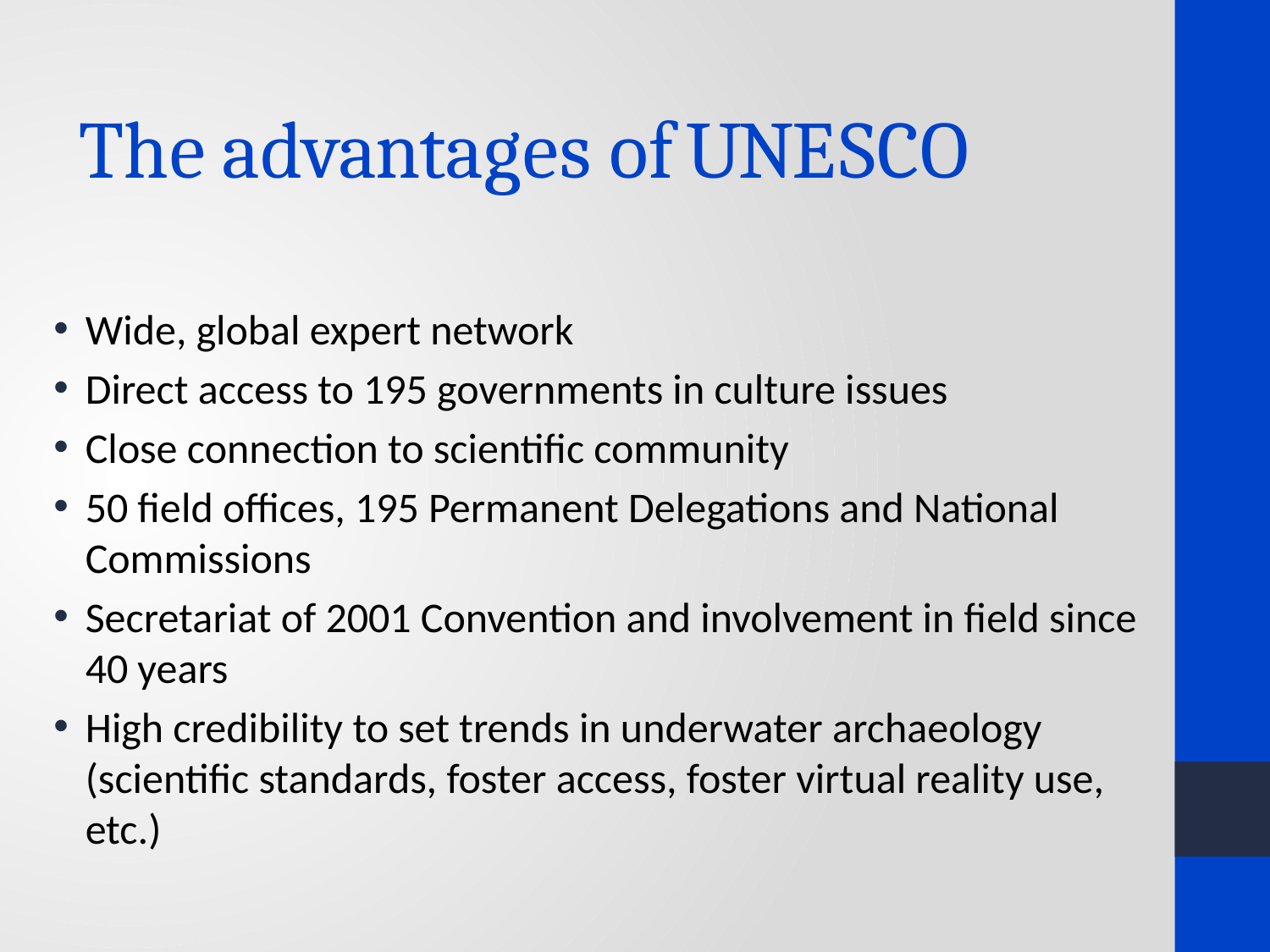

# The advantages of UNESCO
Wide, global expert network
Direct access to 195 governments in culture issues
Close connection to scientific community
50 field offices, 195 Permanent Delegations and National Commissions
Secretariat of 2001 Convention and involvement in field since 40 years
High credibility to set trends in underwater archaeology (scientific standards, foster access, foster virtual reality use, etc.)